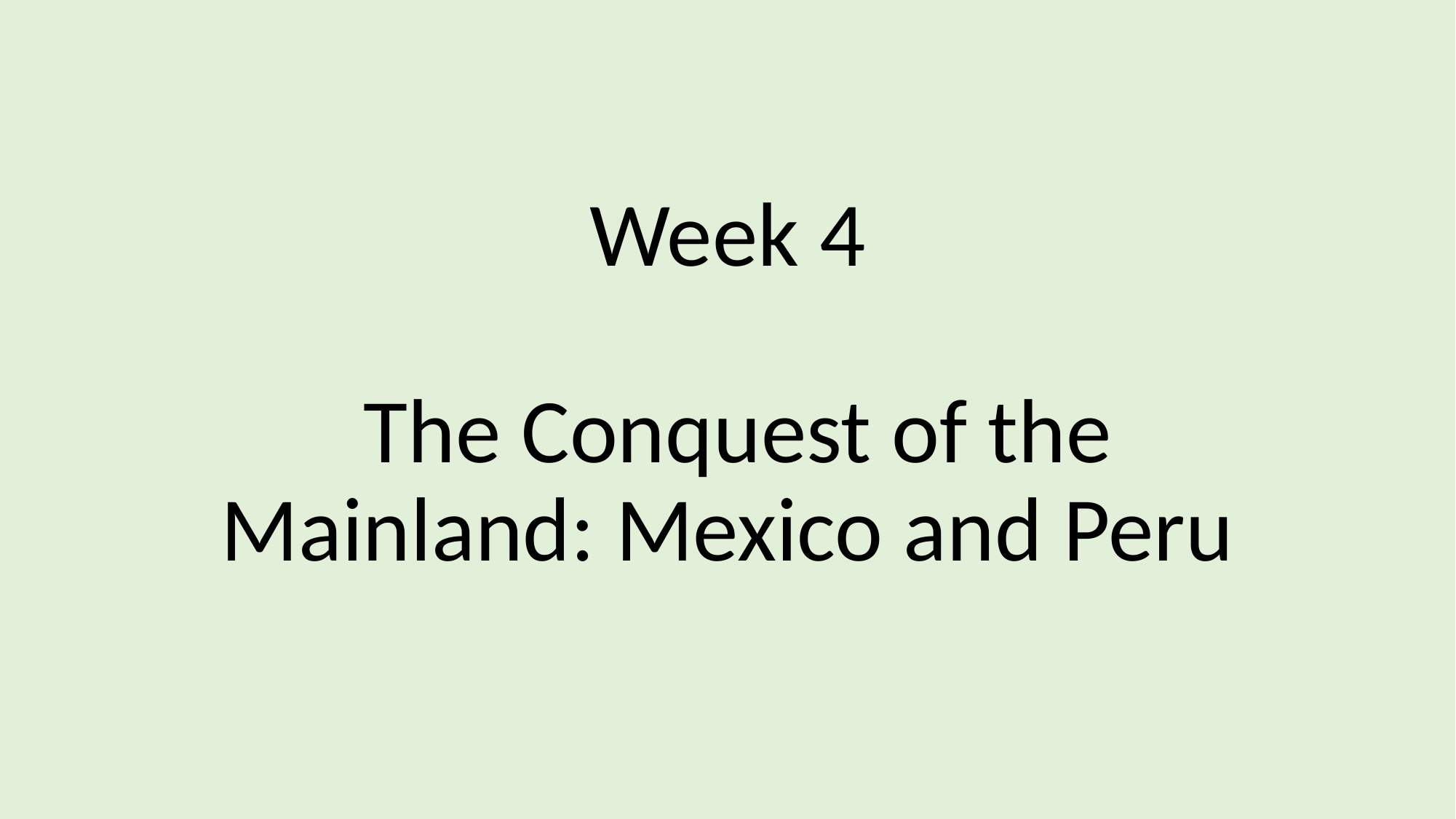

# Week 4 The Conquest of the Mainland: Mexico and Peru